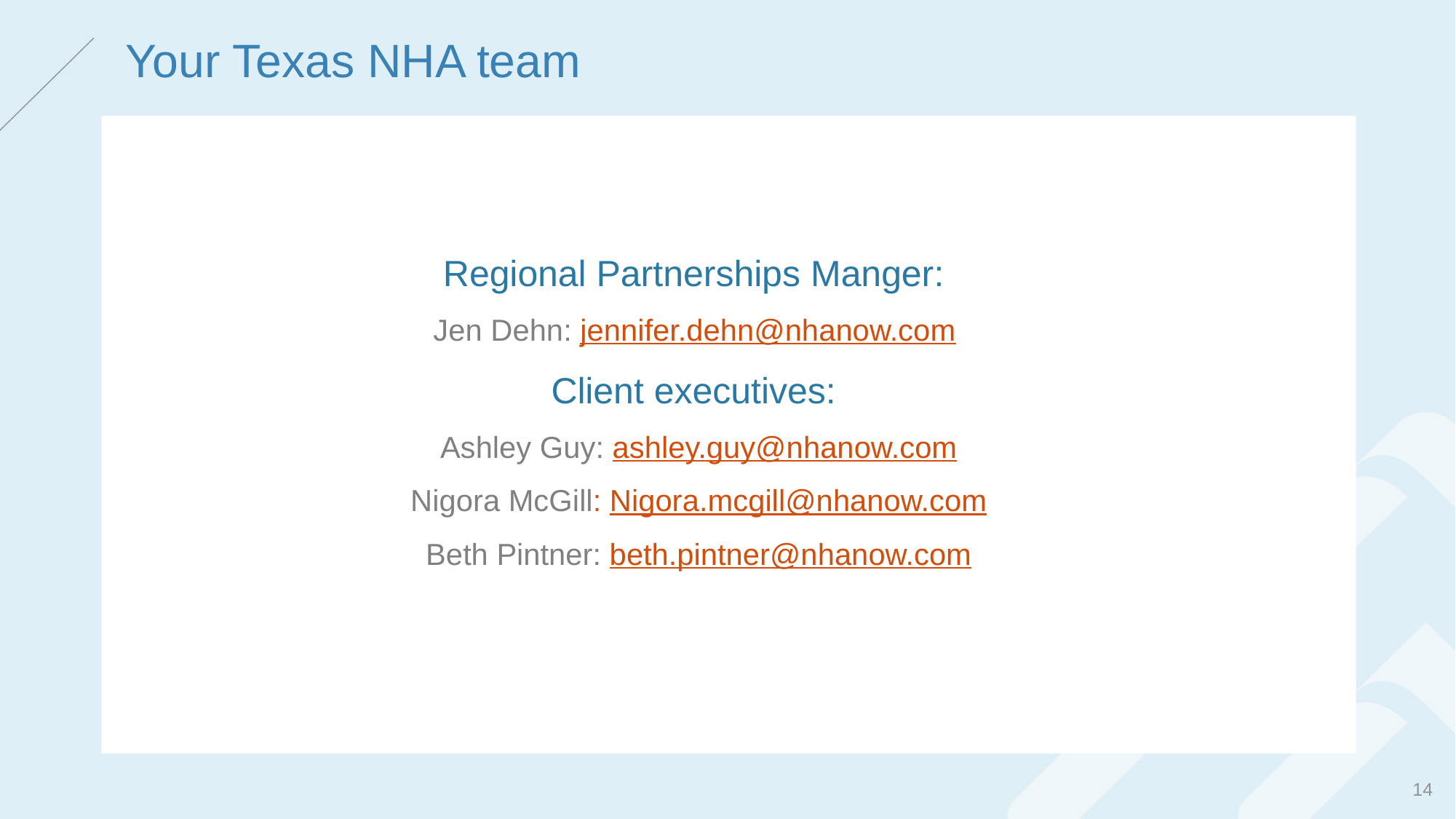

# Your Texas NHA team

Regional Partnerships Manger:
Jen Dehn: jennifer.dehn@nhanow.com
Client executives:
Ashley Guy: ashley.guy@nhanow.com
Nigora McGill: Nigora.mcgill@nhanow.com
Beth Pintner: beth.pintner@nhanow.com

14